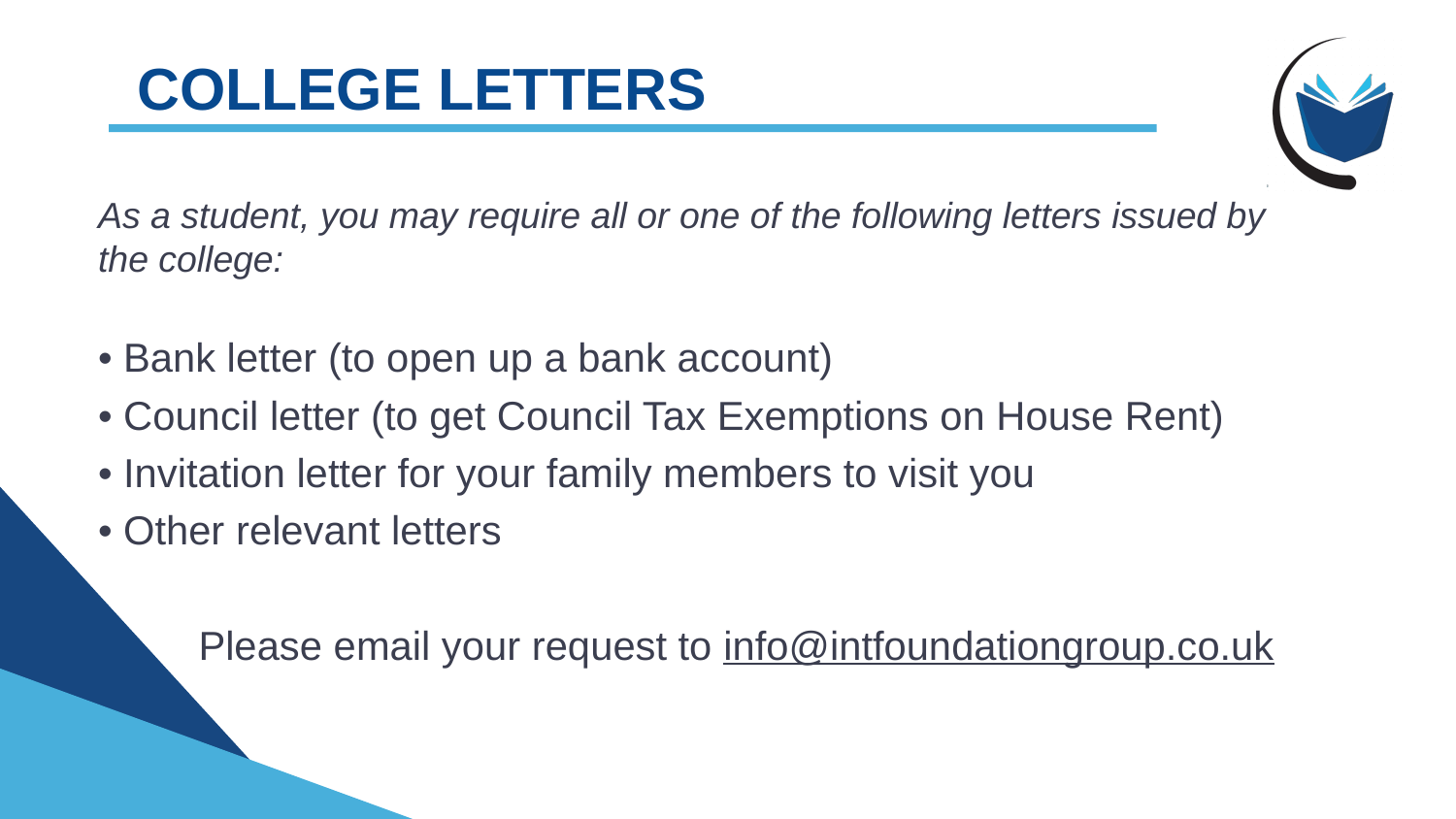

# COLLEGE LETTERS
As a student, you may require all or one of the following letters issued by the college:

• Bank letter (to open up a bank account)
• Council letter (to get Council Tax Exemptions on House Rent)
• Invitation letter for your family members to visit you
• Other relevant letters

         Please email your request to info@intfoundationgroup.co.uk